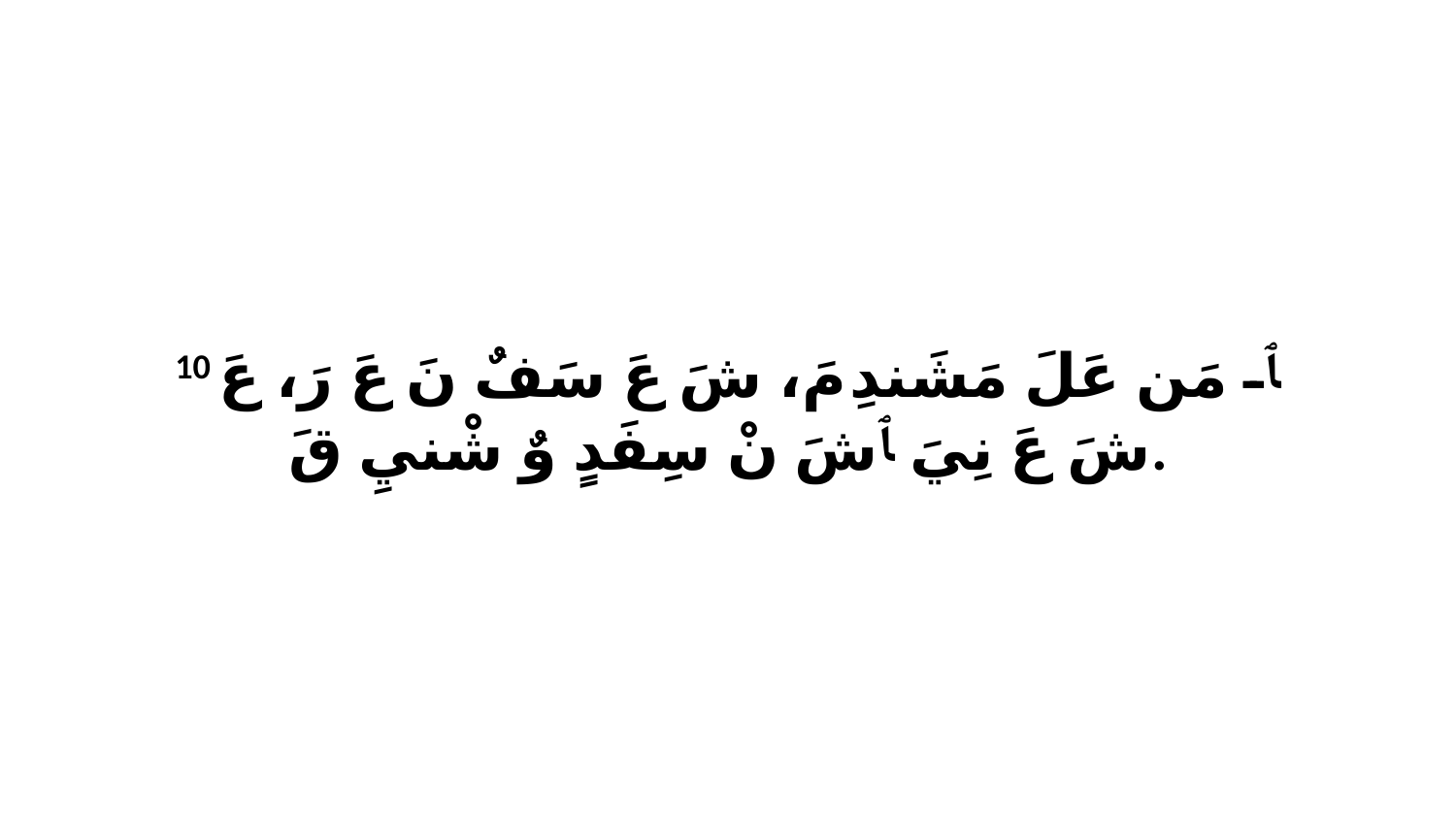

10 ﭑ مَن عَلَ مَشَندِ مَ، شَ عَ سَفٌ نَ عَ رَ، عَ شَ عَ نِيَ ﭑ شَ نْ سِفَدٍ وٌ شْنيِ قَ.